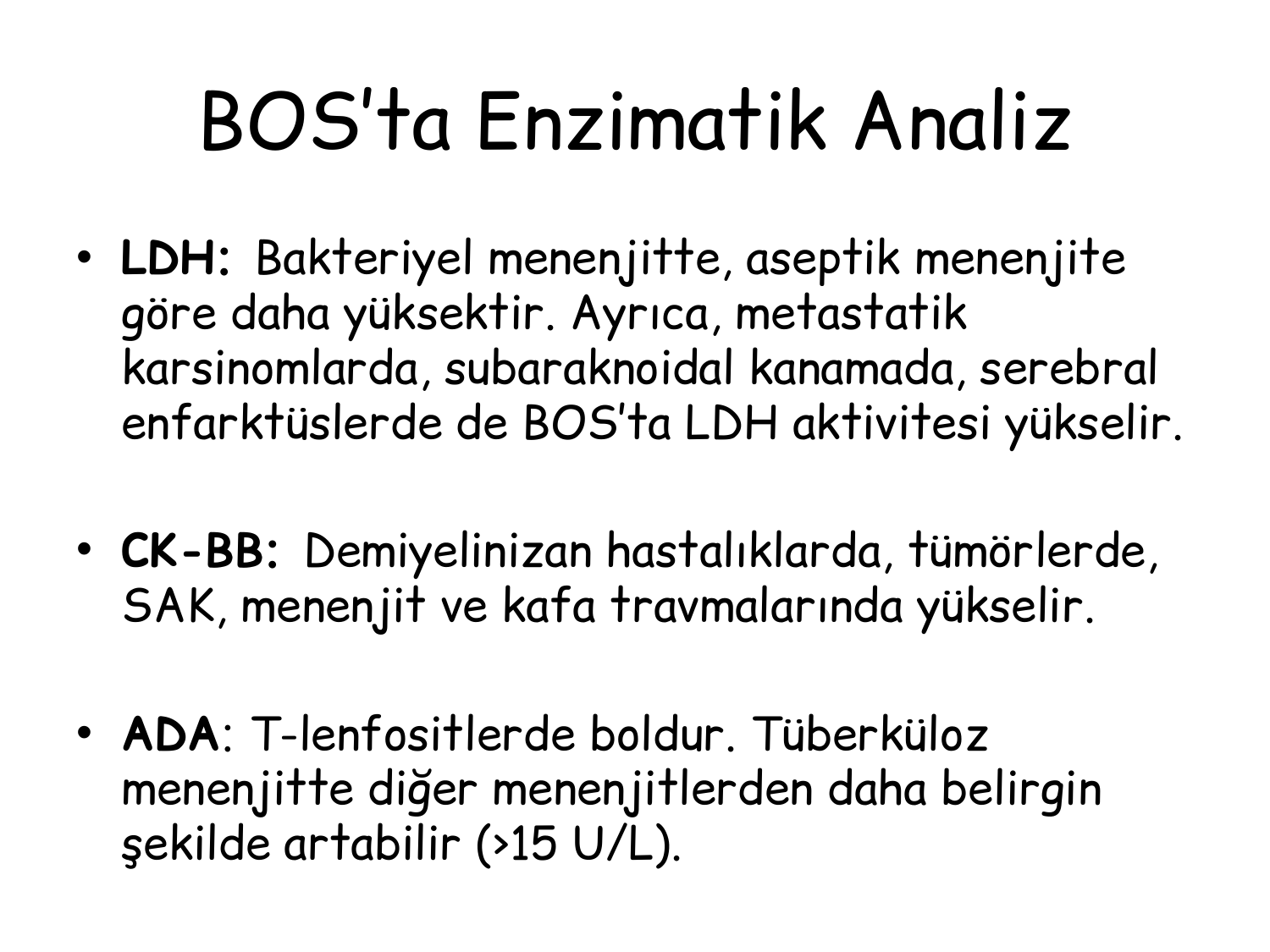

# BOS’ta Enzimatik Analiz
LDH: Bakteriyel menenjitte, aseptik menenjite göre daha yüksektir. Ayrıca, metastatik karsinomlarda, subaraknoidal kanamada, serebral enfarktüslerde de BOS’ta LDH aktivitesi yükselir.

CK-BB: Demiyelinizan hastalıklarda, tümörlerde, SAK, menenjit ve kafa travmalarında yükselir.

ADA: T-lenfositlerde boldur. Tüberküloz menenjitte diğer menenjitlerden daha belirgin şekilde artabilir (>15 U/L).